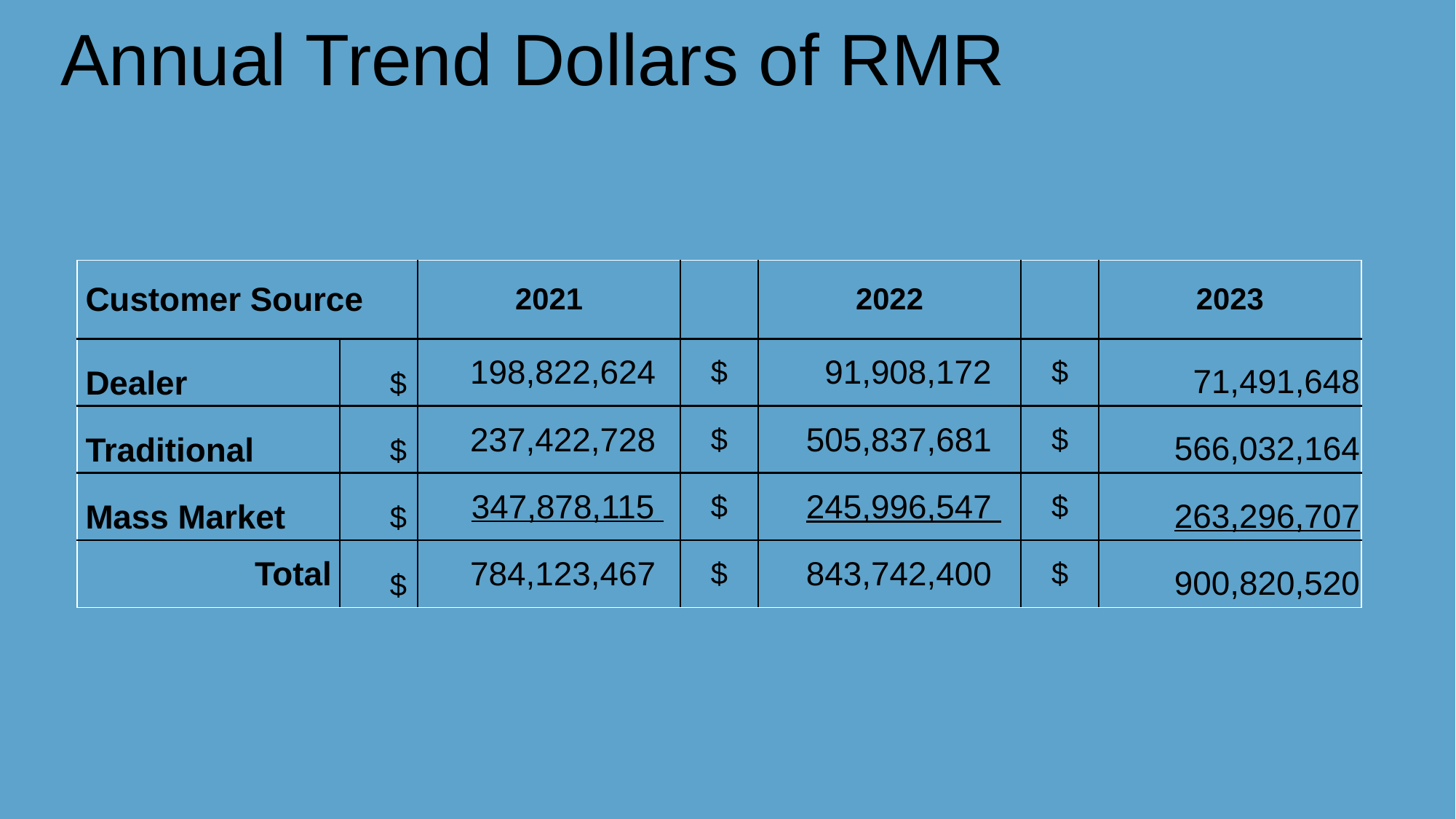

# Annual Trend Dollars of RMR
| Customer Source |  | 2021 |  | 2022 |  | 2023 |
| --- | --- | --- | --- | --- | --- | --- |
| Dealer | $ | 198,822,624 | $ | 91,908,172 | $ | 71,491,648 |
| Traditional | $ | 237,422,728 | $ | 505,837,681 | $ | 566,032,164 |
| Mass Market | $ | 347,878,115 | $ | 245,996,547 | $ | 263,296,707 |
| Total | $ | 784,123,467 | $ | 843,742,400 | $ | 900,820,520 |